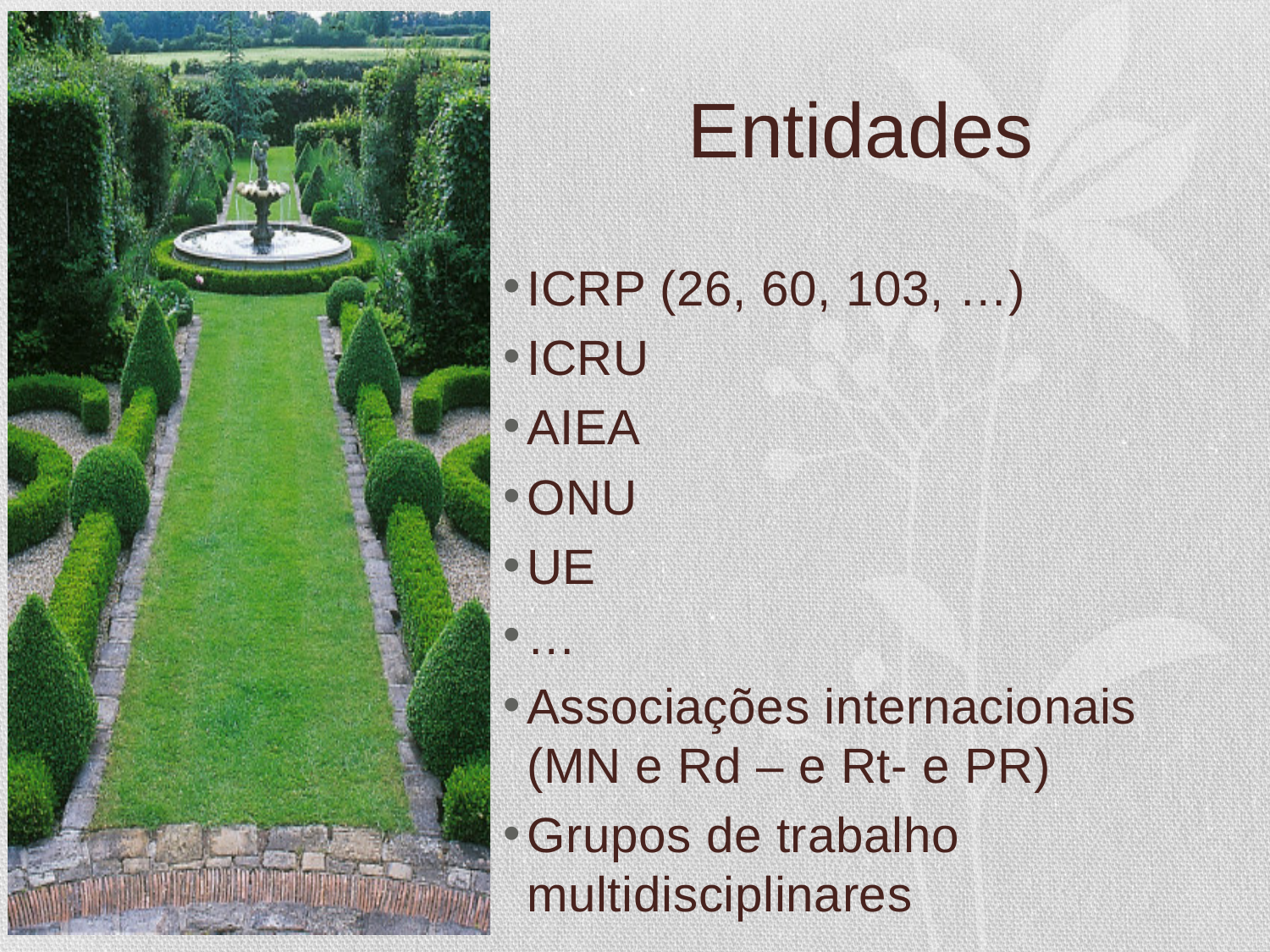

# Entidades

ICRP (26, 60, 103, …)
ICRU
AIEA
ONU
UE
…
Associações internacionais (MN e Rd – e Rt- e PR)
Grupos de trabalho multidisciplinares